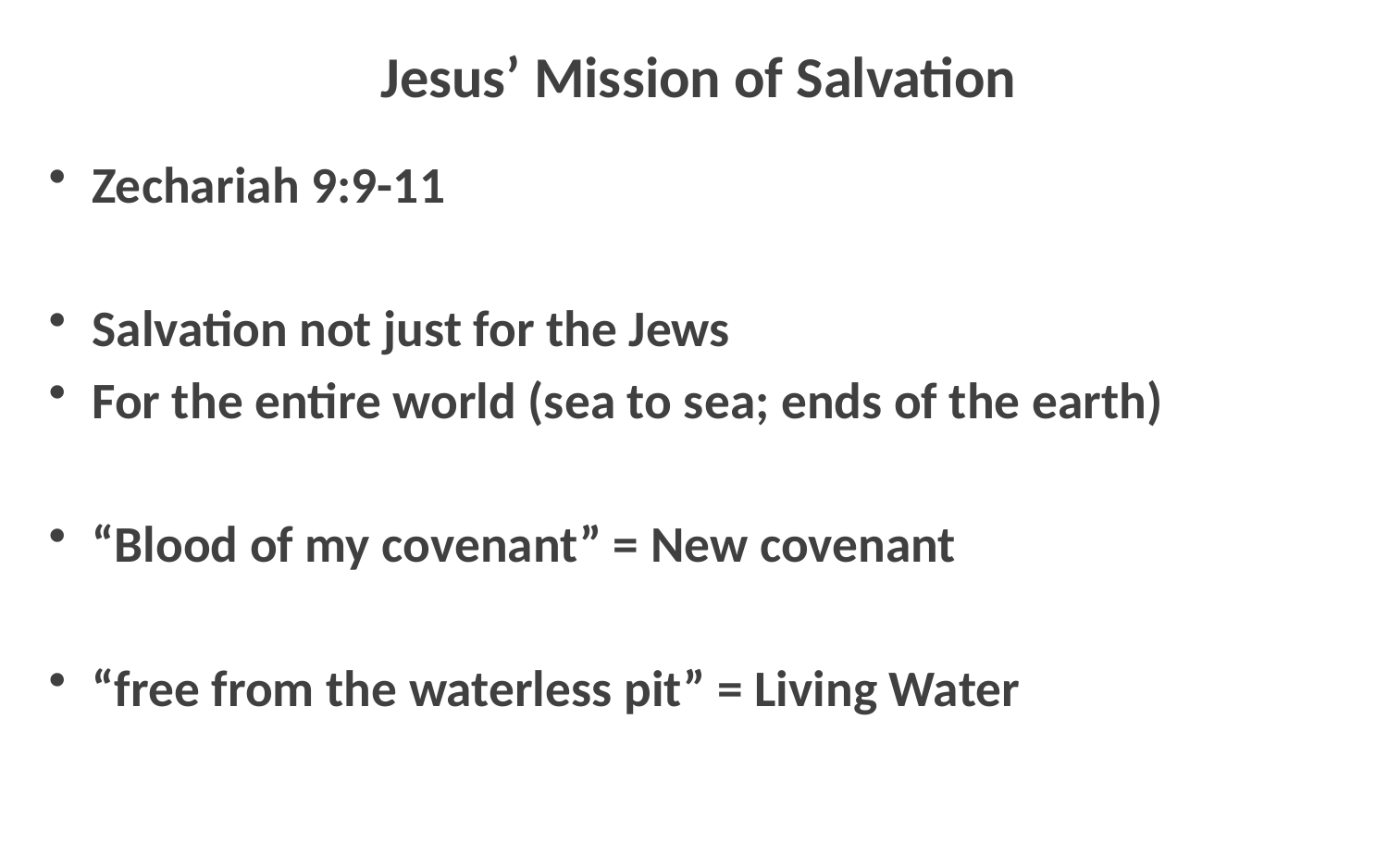

# Jesus’ Mission of Salvation
Zechariah 9:9-11

Salvation not just for the Jews
For the entire world (sea to sea; ends of the earth)

“Blood of my covenant” = New covenant

“free from the waterless pit” = Living Water